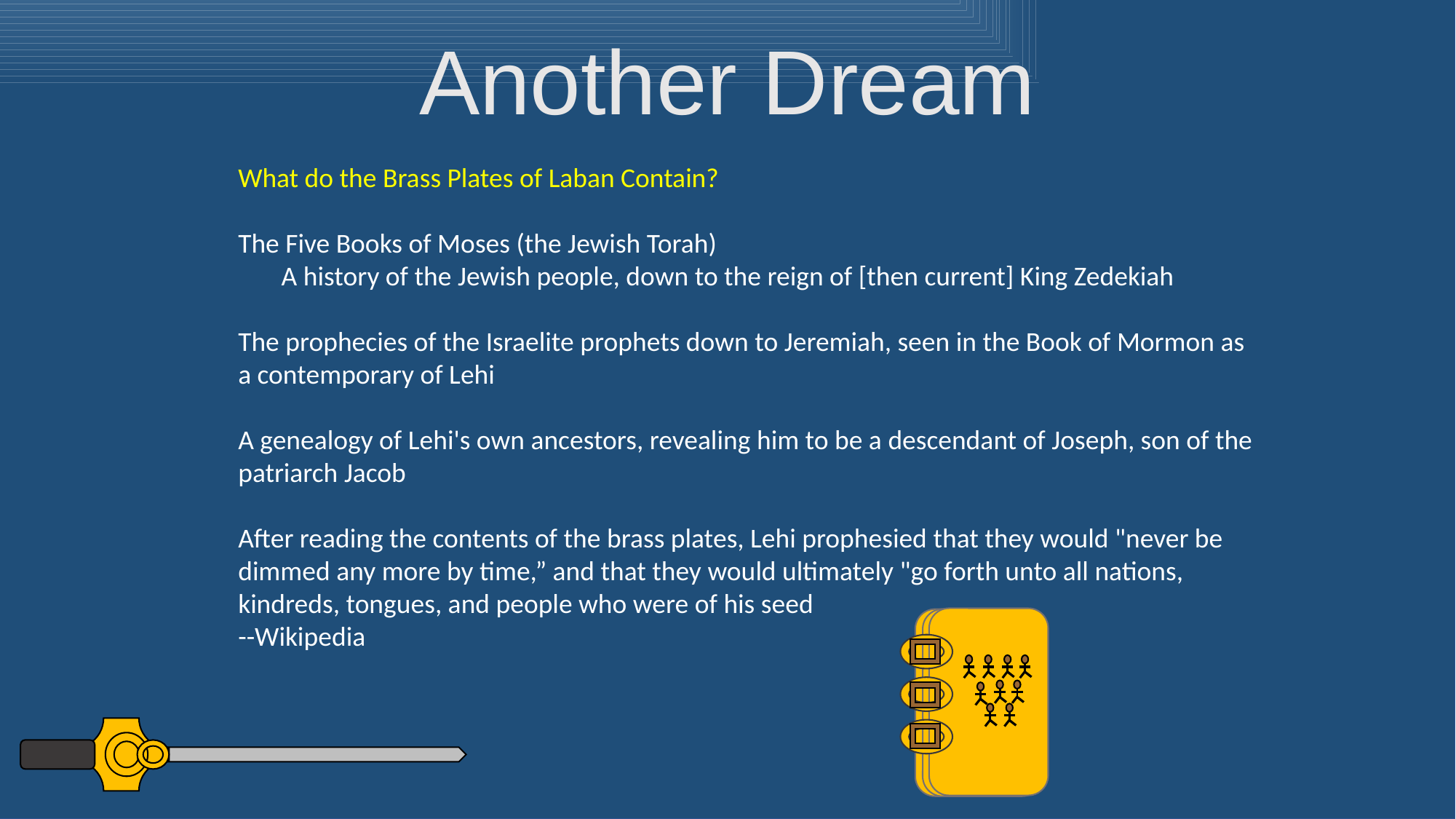

Another Dream
What do the Brass Plates of Laban Contain?

The Five Books of Moses (the Jewish Torah)
       A history of the Jewish people, down to the reign of [then current] King Zedekiah

The prophecies of the Israelite prophets down to Jeremiah, seen in the Book of Mormon as a contemporary of Lehi

A genealogy of Lehi's own ancestors, revealing him to be a descendant of Joseph, son of the patriarch Jacob

After reading the contents of the brass plates, Lehi prophesied that they would "never be dimmed any more by time,” and that they would ultimately "go forth unto all nations, kindreds, tongues, and people who were of his seed
--Wikipedia